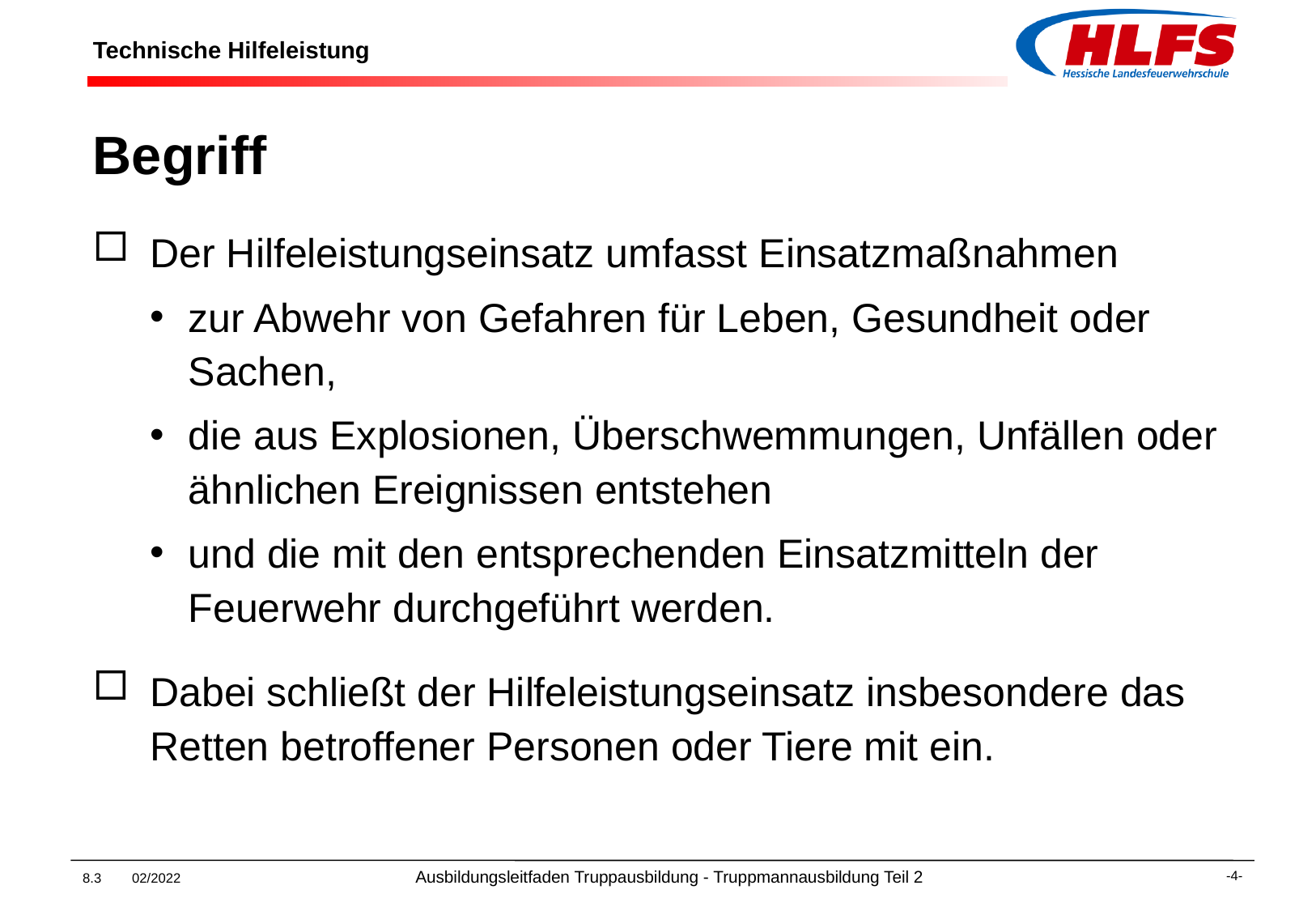

# Technische Hilfeleistung
Begriff

Der Hilfeleistungseinsatz umfasst Einsatzmaßnahmen
zur Abwehr von Gefahren für Leben, Gesundheit oder Sachen,
die aus Explosionen, Überschwemmungen, Unfällen oder ähnlichen Ereignissen entstehen
und die mit den entsprechenden Einsatzmitteln der Feuerwehr durchgeführt werden.
Dabei schließt der Hilfeleistungseinsatz insbesondere das Retten betroffener Personen oder Tiere mit ein.
8.3        02/2022                                                             Ausbildungsleitfaden Truppausbildung - Truppmannausbildung Teil 2
-4-